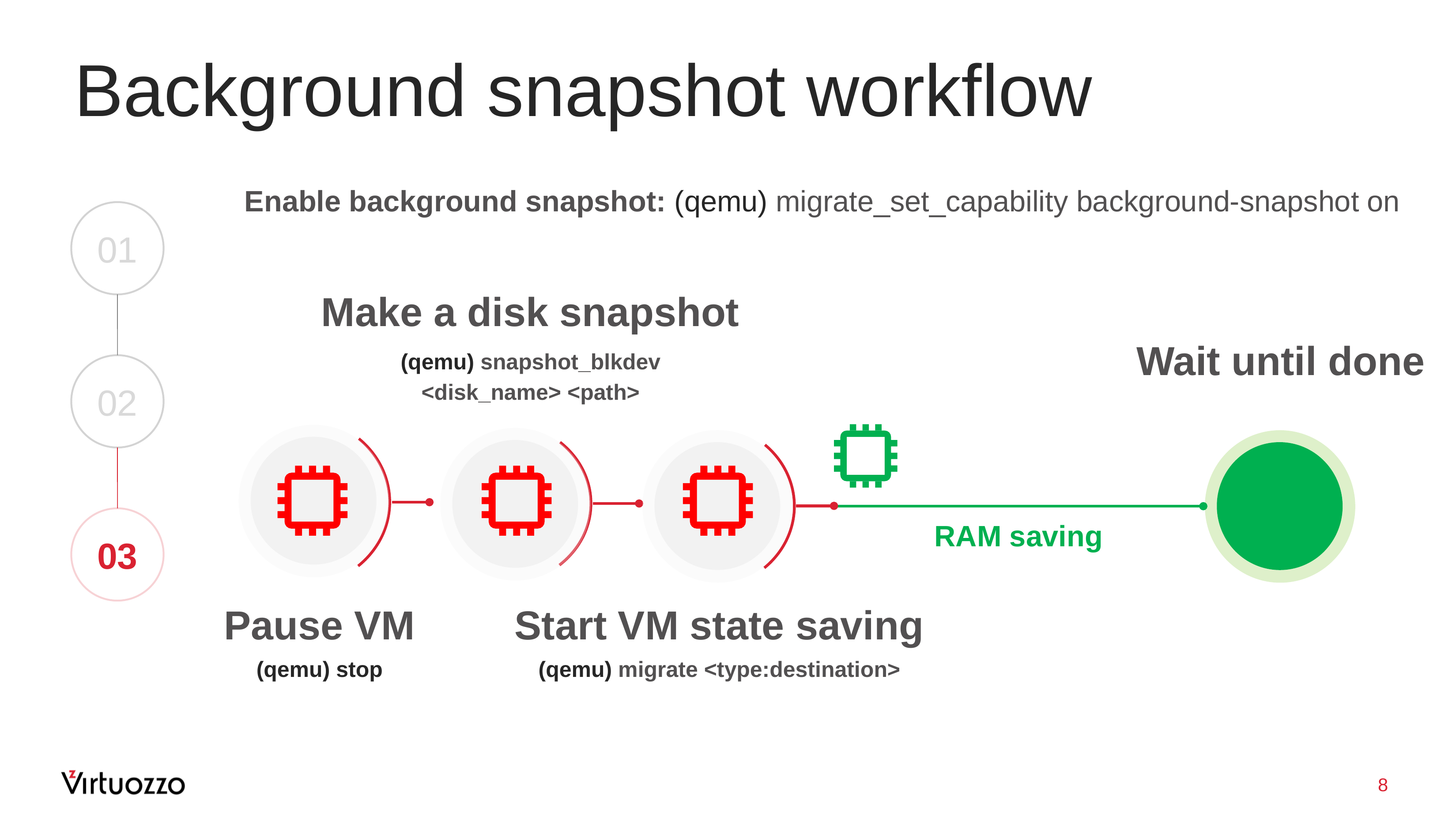

# Background snapshot workflow
Enable background snapshot: (qemu) migrate_set_capability background-snapshot on
01
Make a disk snapshot
Wait until done
(qemu) snapshot_blkdev <disk_name> <path>
02

03
RAM saving
Pause VM
Start VM state saving
(qemu) stop
(qemu) migrate <type:destination>